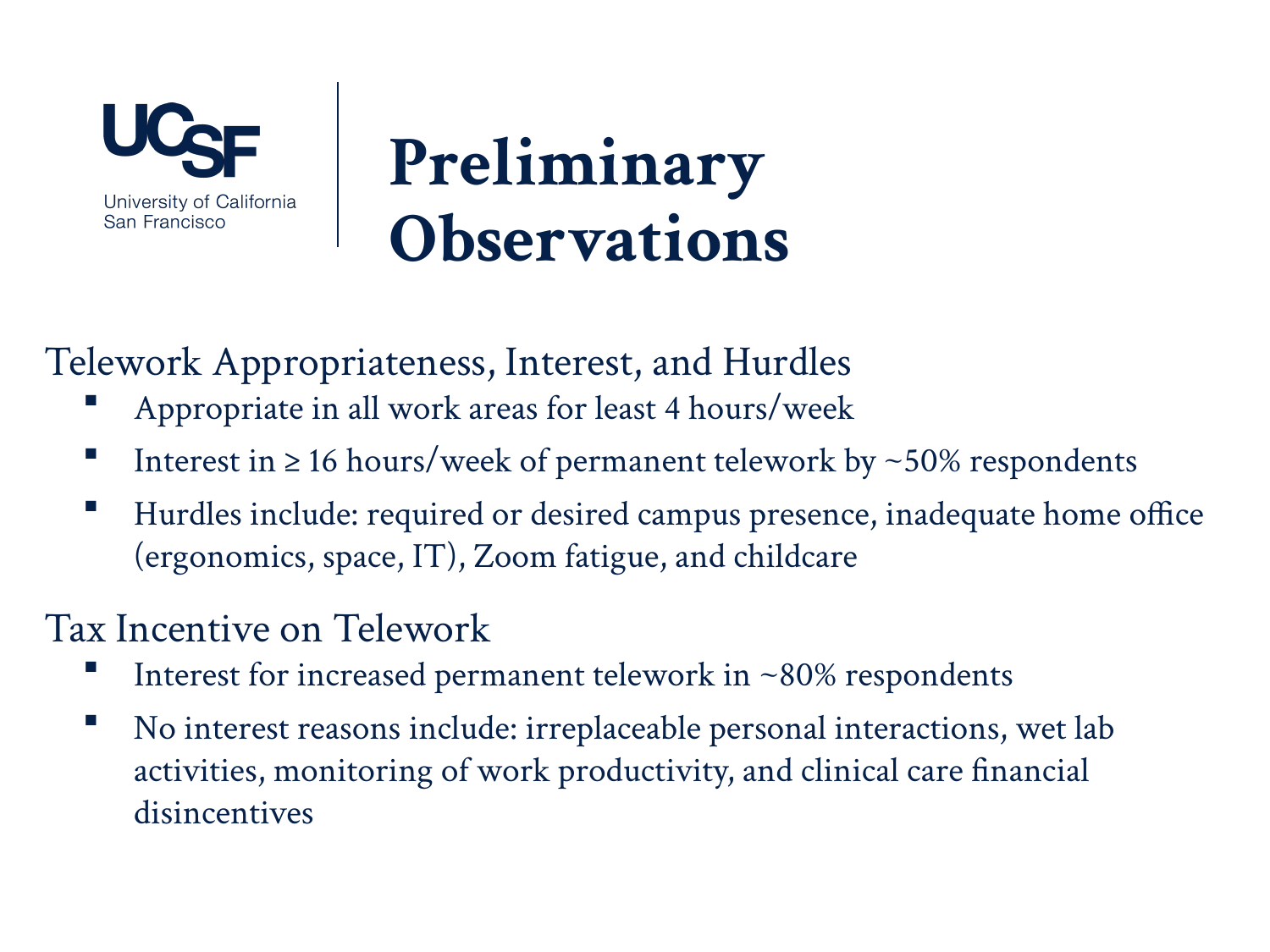

Preliminary Observations
Telework Appropriateness, Interest, and Hurdles
Appropriate in all work areas for least 4 hours/week
Interest in ≥ 16 hours/week of permanent telework by ~50% respondents
Hurdles include: required or desired campus presence, inadequate home office (ergonomics, space, IT), Zoom fatigue, and childcare
Tax Incentive on Telework
Interest for increased permanent telework in ~80% respondents
No interest reasons include: irreplaceable personal interactions, wet lab activities, monitoring of work productivity, and clinical care financial disincentives